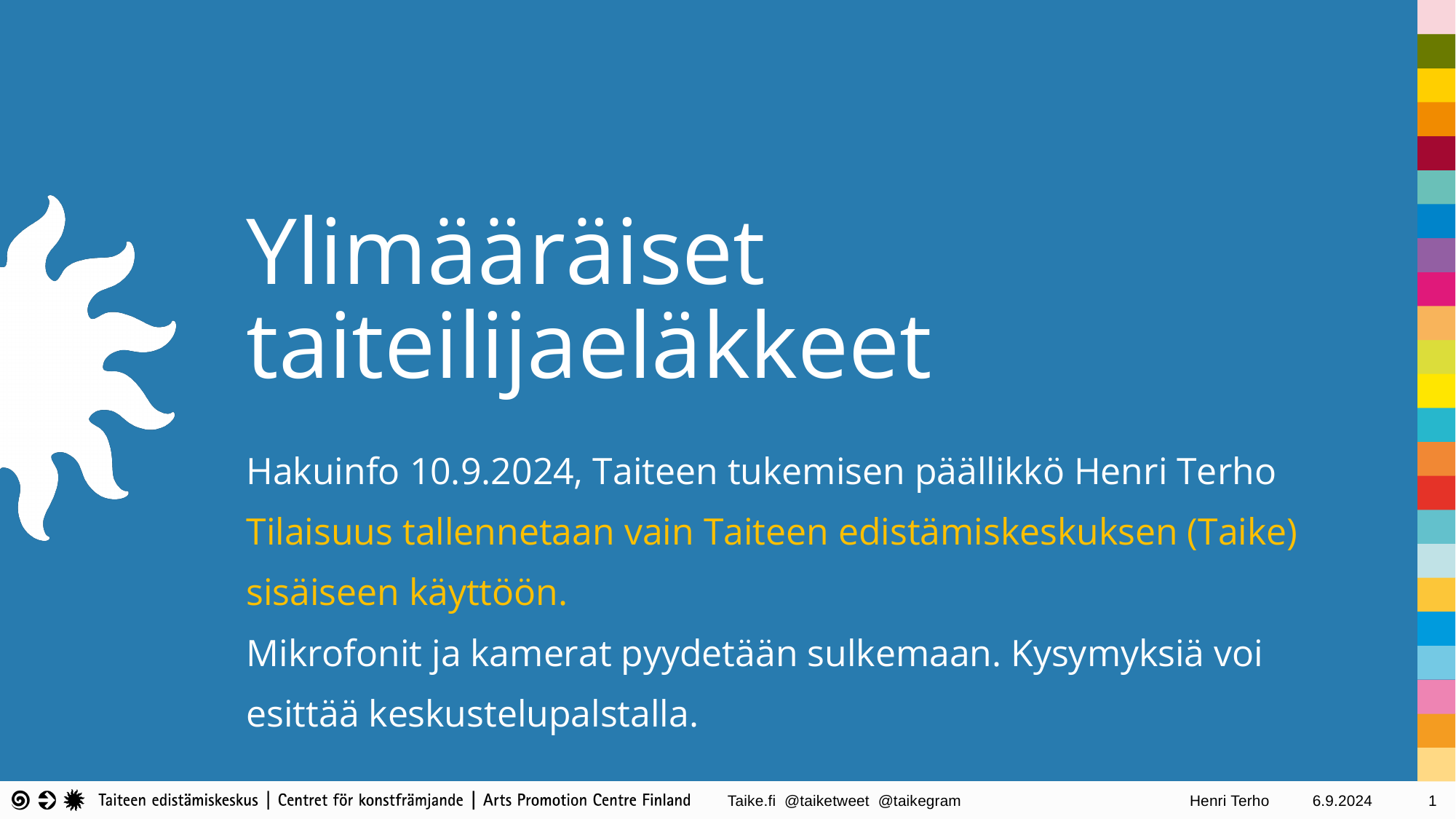

# Ylimääräiset taiteilijaeläkkeet
Hakuinfo 10.9.2024, Taiteen tukemisen päällikkö Henri Terho
Tilaisuus tallennetaan vain Taiteen edistämiskeskuksen (Taike) sisäiseen käyttöön. 
Mikrofonit ja kamerat pyydetään sulkemaan. Kysymyksiä voi esittää keskustelupalstalla.

Henri Terho
6.9.2024
1